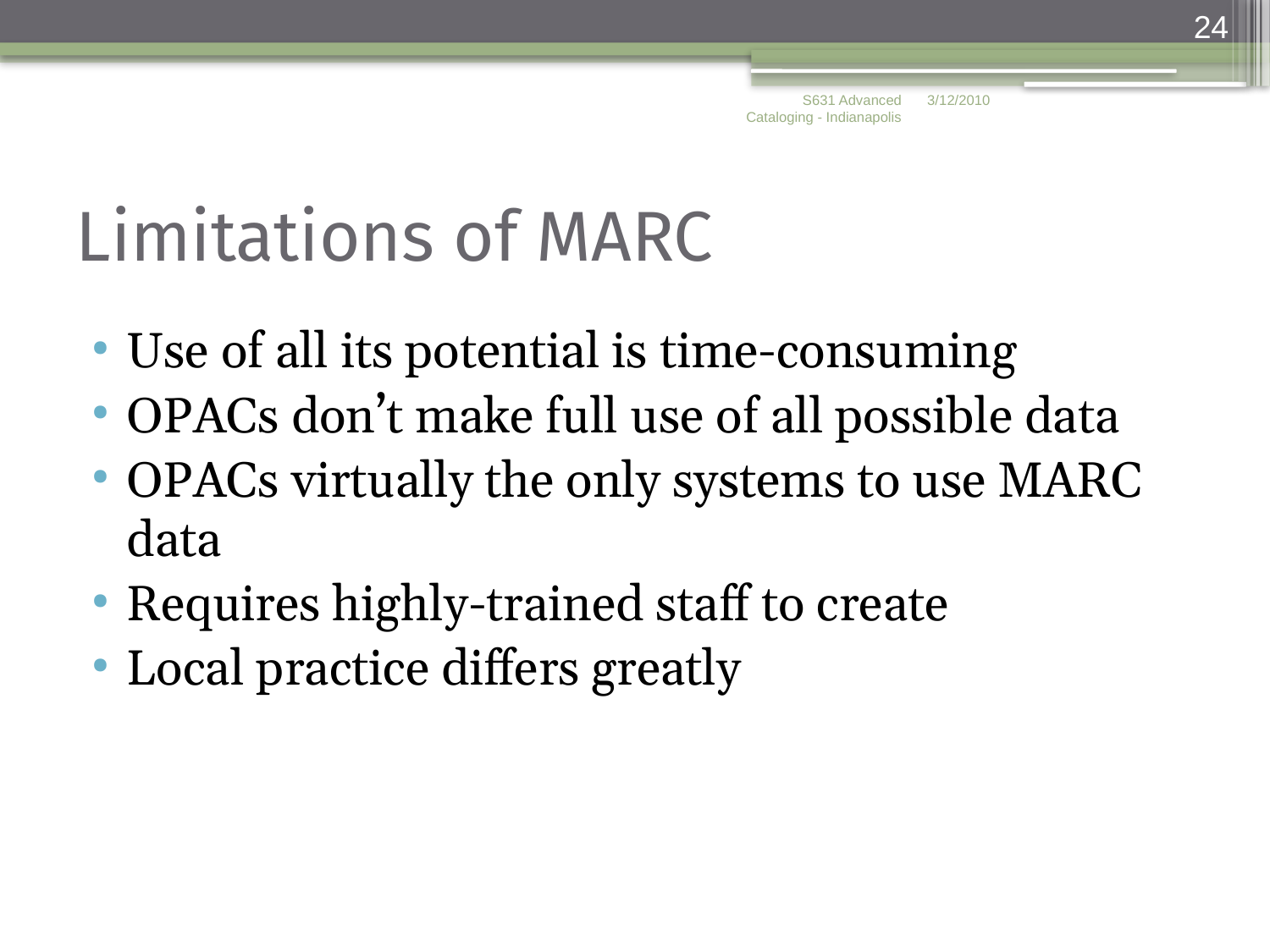

24
S631 Advanced Cataloging - Indianapolis
3/12/2010
# Limitations of MARC
Use of all its potential is time-consuming
OPACs don’t make full use of all possible data
OPACs virtually the only systems to use MARC data
Requires highly-trained staff to create
Local practice differs greatly